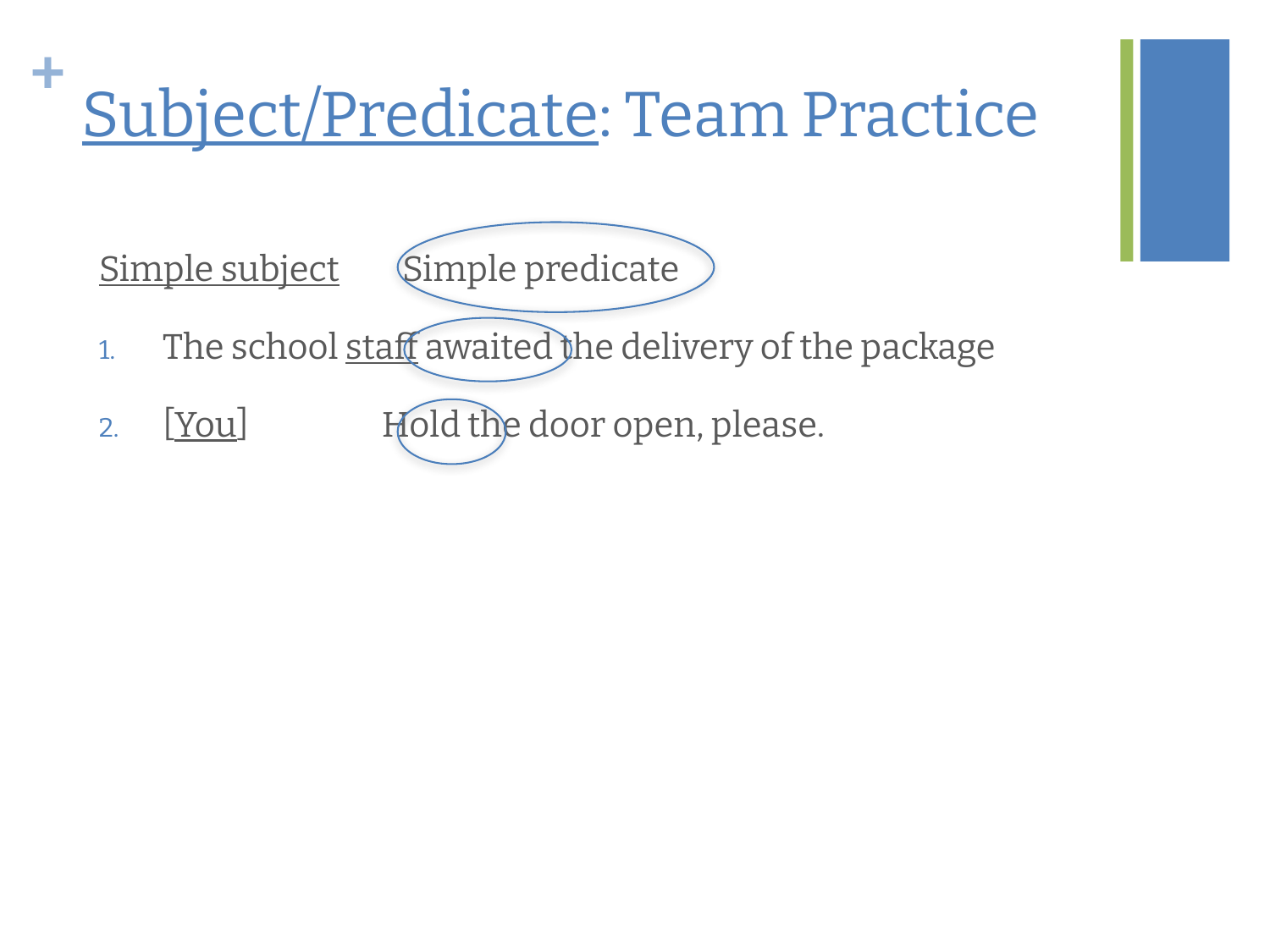

# Subject/Predicate: Team Practice

Simple subject         Simple predicate
The school staff awaited the delivery of the package
[You]                   Hold the door open, please.